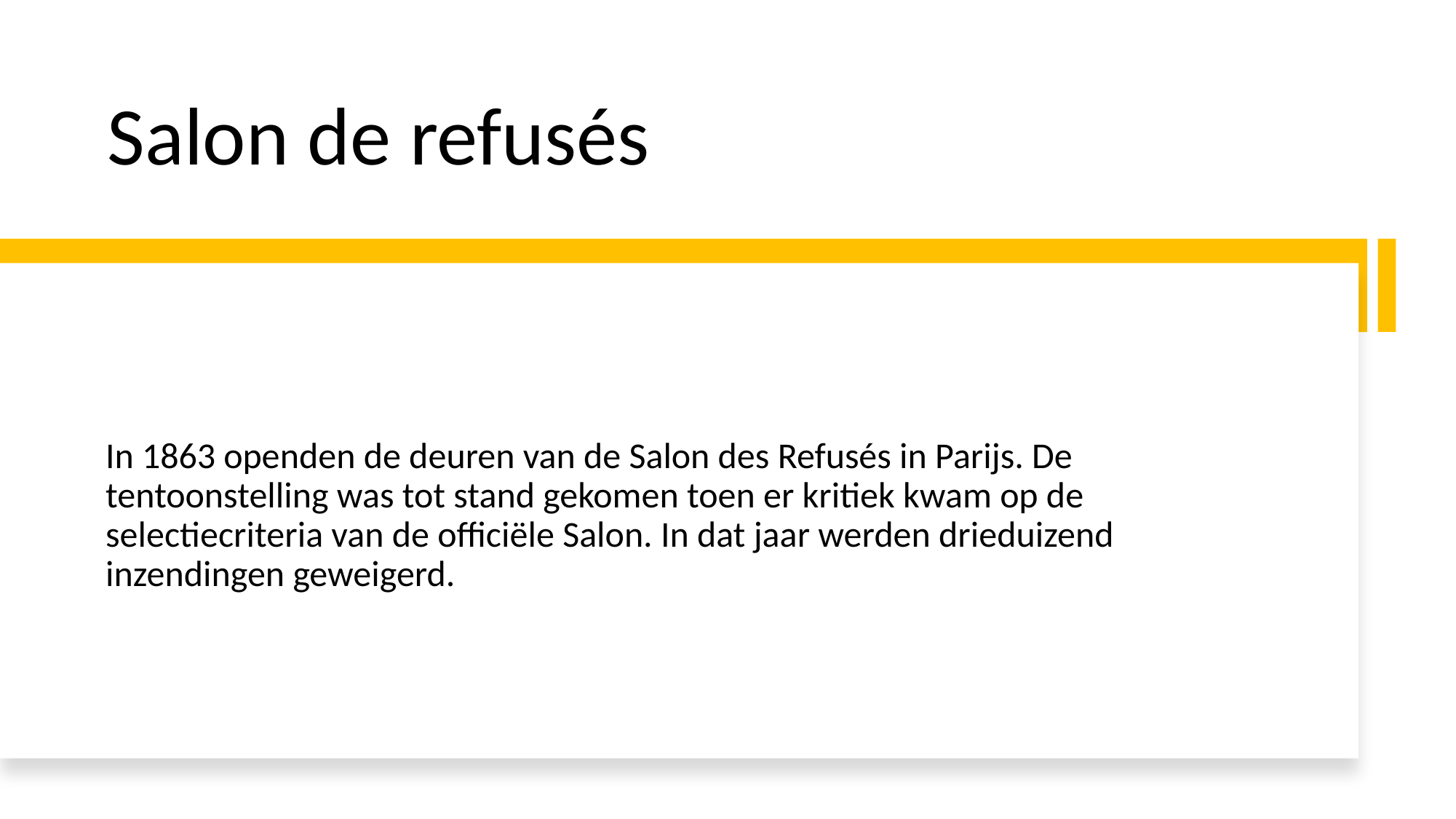

# Salon de refusés

In 1863 openden de deuren van de Salon des Refusés in Parijs. De tentoonstelling was tot stand gekomen toen er kritiek kwam op de selectiecriteria van de officiële Salon. In dat jaar werden drieduizend inzendingen geweigerd.